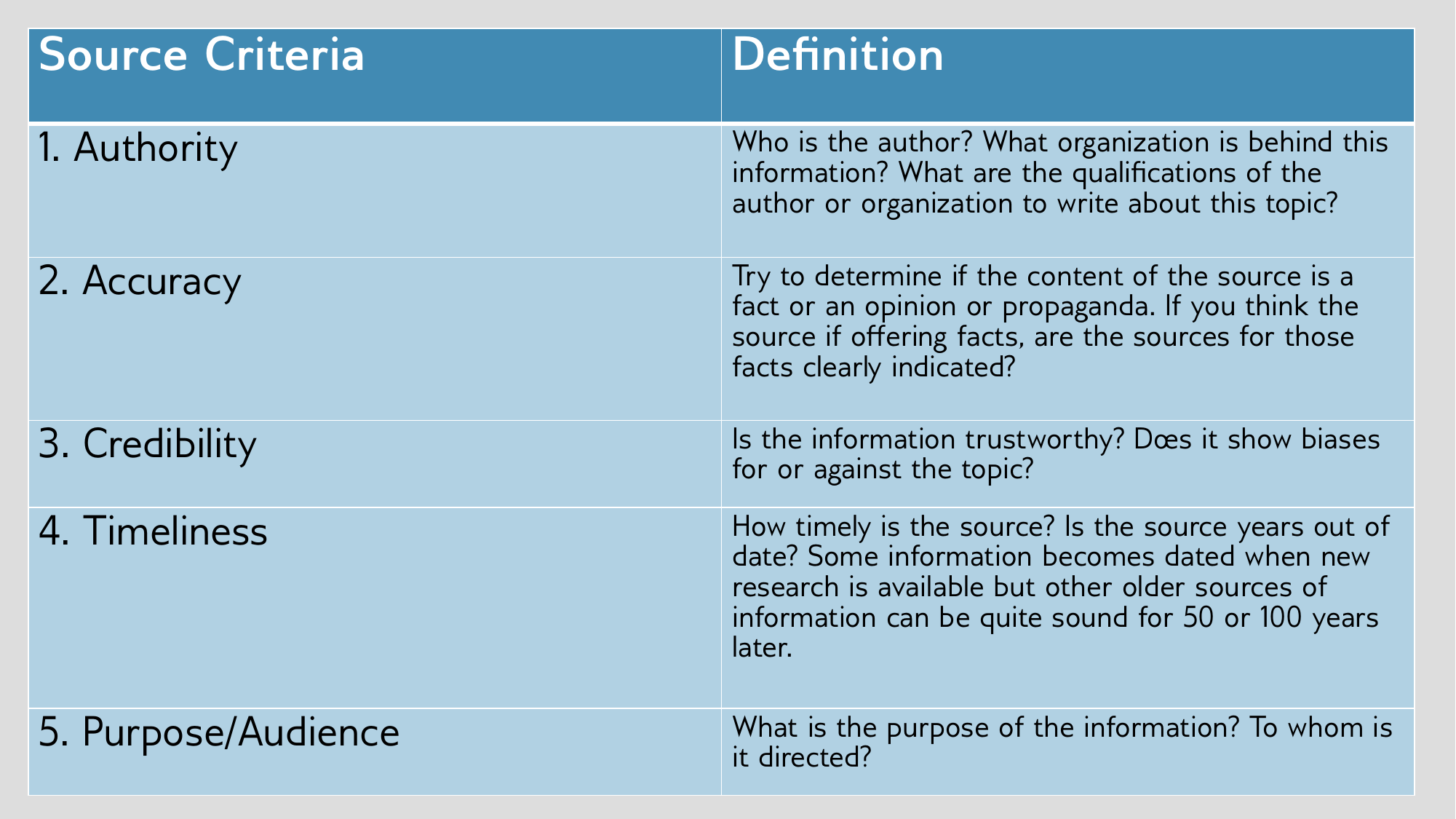

| Source Criteria | Definition |
| --- | --- |
| 1. Authority | Who is the author? What organization is behind this information? What are the qualifications of the author or organization to write about this topic? |
| 2. Accuracy | Try to determine if the content of the source is a fact or an opinion or propaganda. If you think the source if offering facts, are the sources for those facts clearly indicated? |
| 3. Credibility | Is the information trustworthy? Does it show biases for or against the topic? |
| 4. Timeliness | How timely is the source? Is the source years out of date? Some information becomes dated when new research is available but other older sources of information can be quite sound for 50 or 100 years later. |
| 5. Purpose/Audience | What is the purpose of the information? To whom is it directed? |